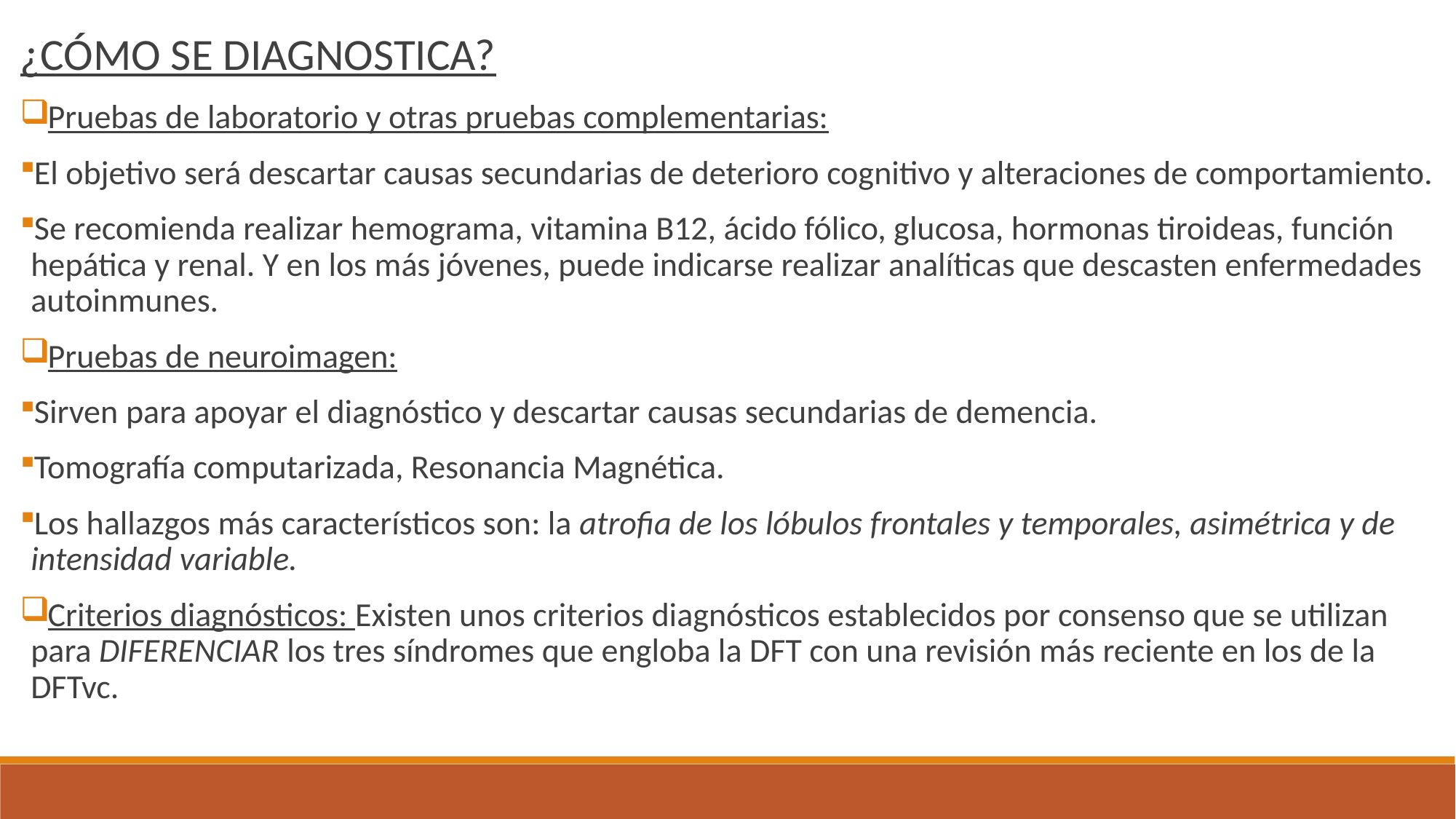

¿CÓMO SE DIAGNOSTICA?
Pruebas de laboratorio y otras pruebas complementarias:
El objetivo será descartar causas secundarias de deterioro cognitivo y alteraciones de comportamiento.
Se recomienda realizar hemograma, vitamina B12, ácido fólico, glucosa, hormonas tiroideas, función hepática y renal. Y en los más jóvenes, puede indicarse realizar analíticas que descasten enfermedades autoinmunes.
Pruebas de neuroimagen:
Sirven para apoyar el diagnóstico y descartar causas secundarias de demencia.
Tomografía computarizada, Resonancia Magnética.
Los hallazgos más característicos son: la atrofia de los lóbulos frontales y temporales, asimétrica y de intensidad variable.
Criterios diagnósticos: Existen unos criterios diagnósticos establecidos por consenso que se utilizan para DIFERENCIAR los tres síndromes que engloba la DFT con una revisión más reciente en los de la DFTvc.